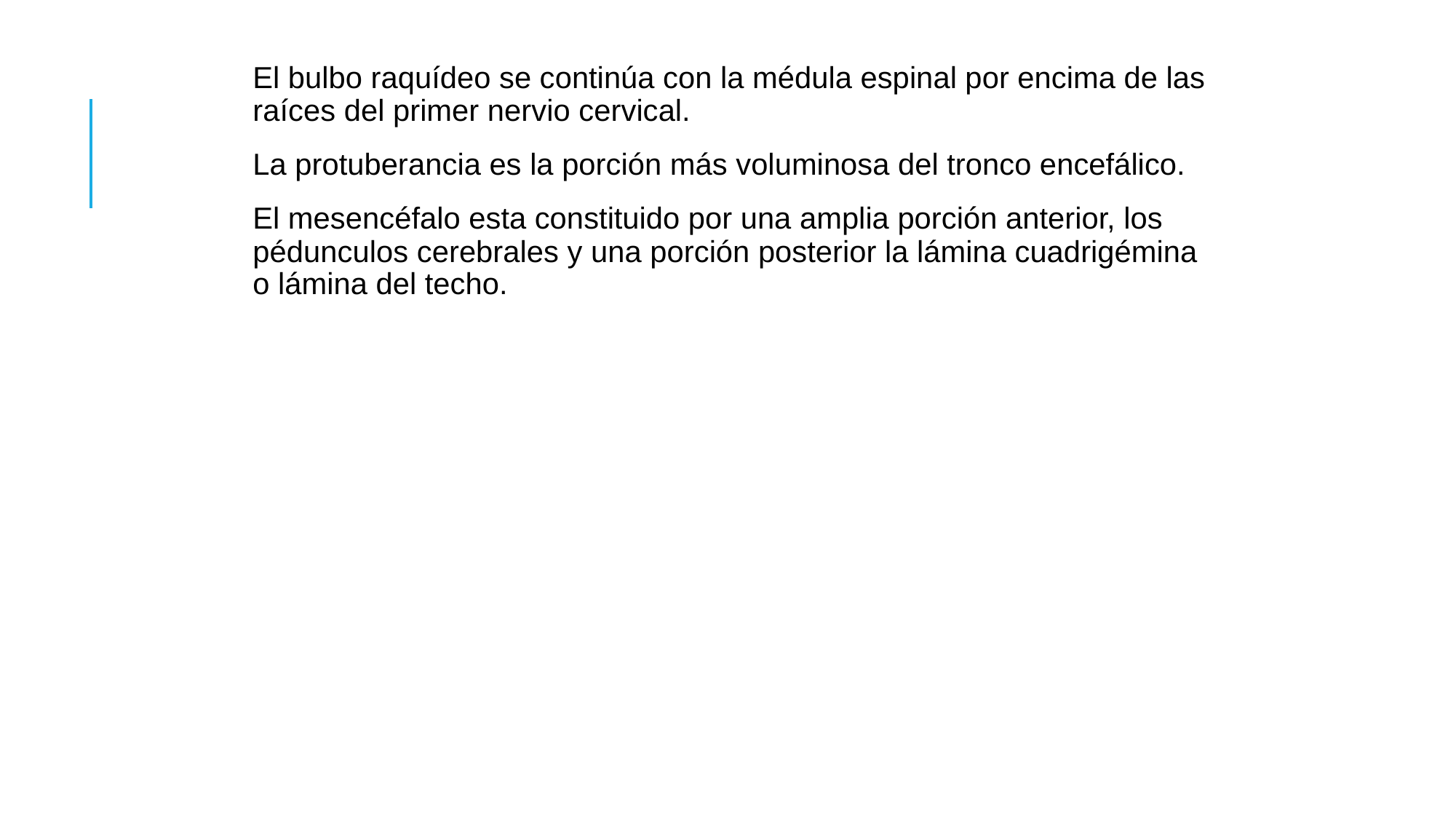

#
El bulbo raquídeo se continúa con la médula espinal por encima de las raíces del primer nervio cervical.
La protuberancia es la porción más voluminosa del tronco encefálico.
El mesencéfalo esta constituido por una amplia porción anterior, los pédunculos cerebrales y una porción posterior la lámina cuadrigémina o lámina del techo.